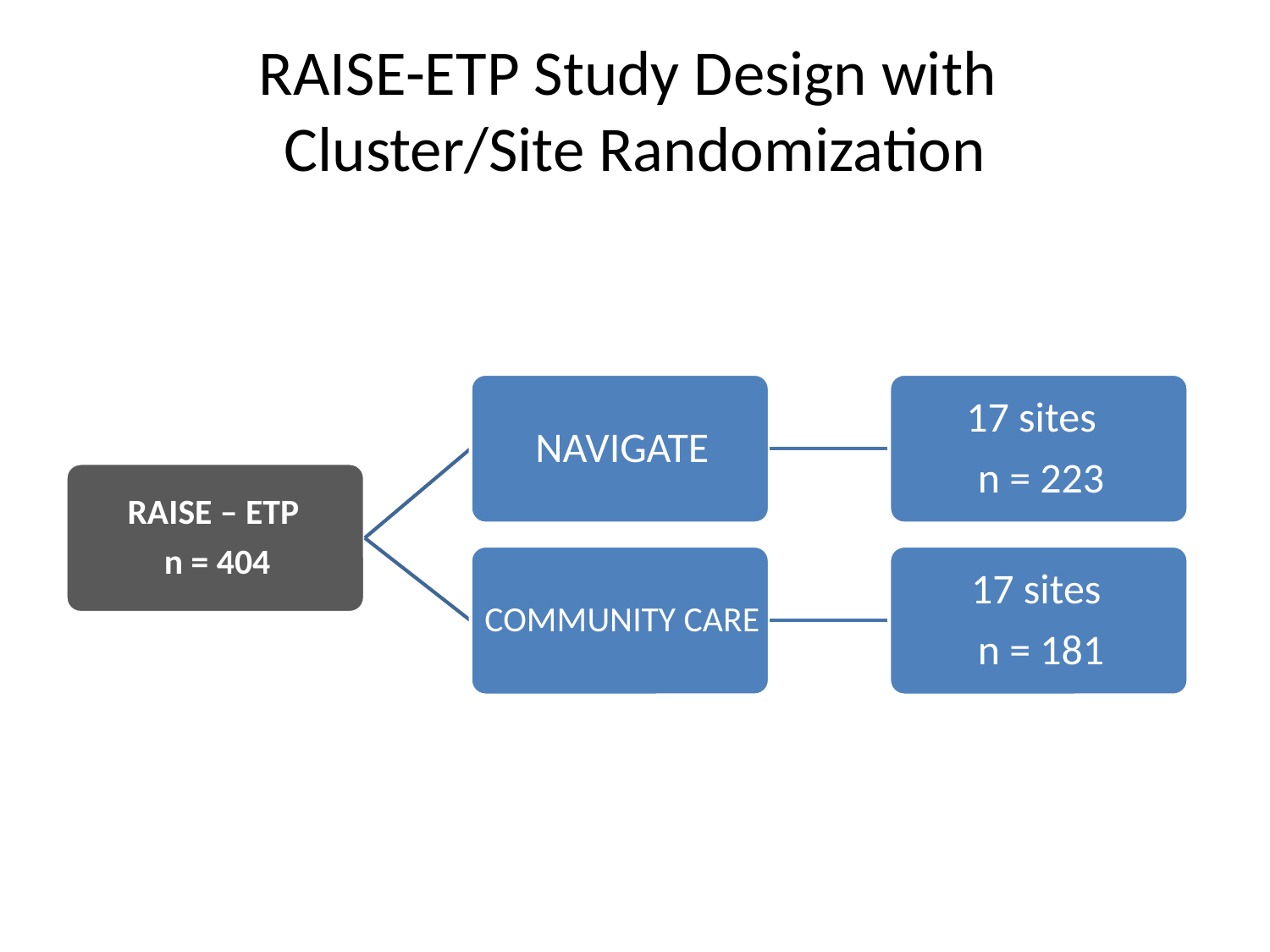

RAISE-ETP Study Design with
Cluster/Site Randomization
RAISE – ETP
n = 404

NAVIGATE

17 sites
n = 223

COMMUNITY CARE

17 sites
n = 181